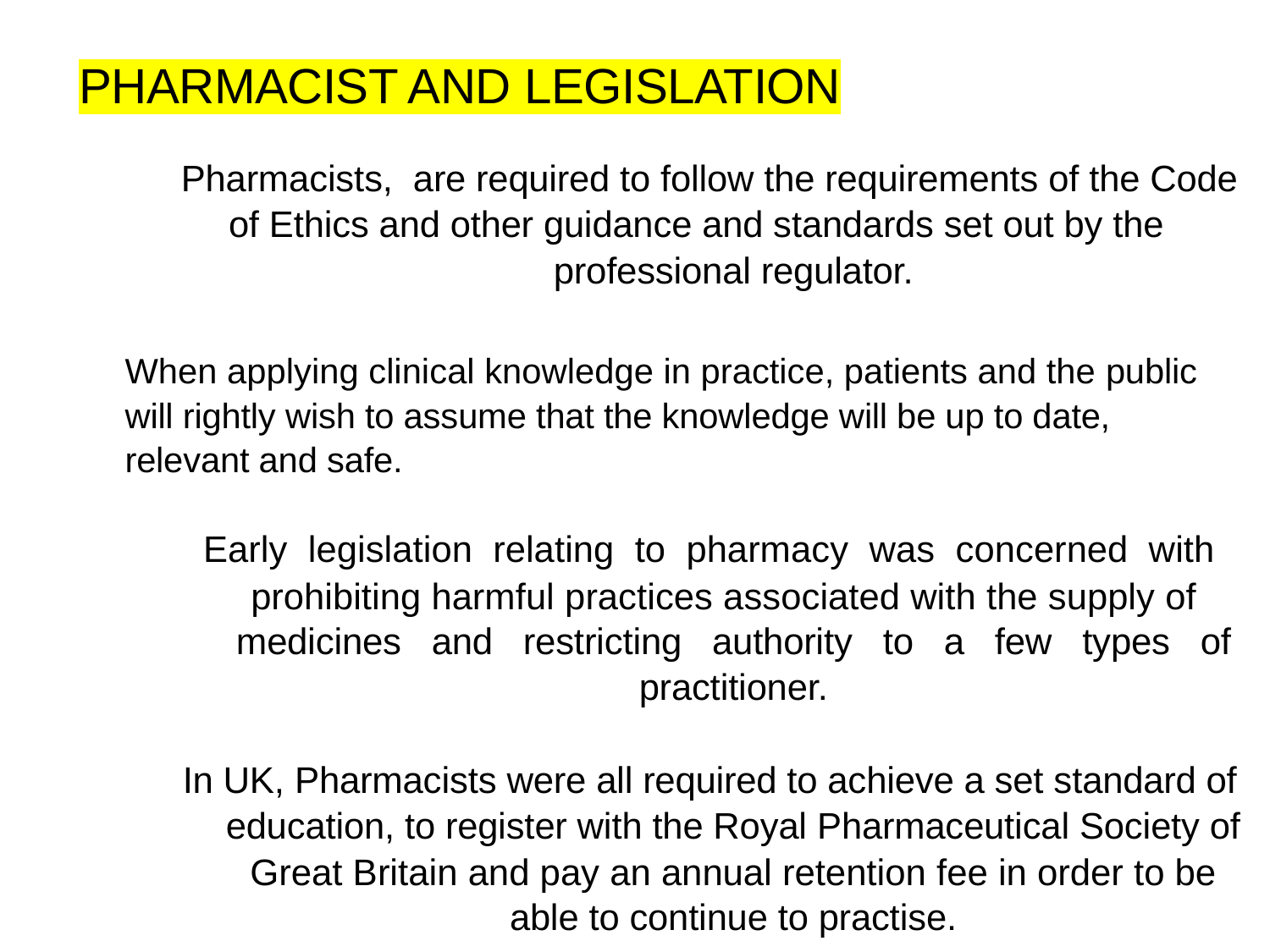

PHARMACIST AND LEGISLATION
Pharmacists,  are required to follow the requirements of the Code
	of Ethics and other guidance and standards set out by the

professional regulator.

When applying clinical knowledge in practice, patients and the public will rightly wish to assume that the knowledge will be up to date, relevant and safe.
Early  legislation  relating  to  pharmacy  was  concerned  with
	prohibiting harmful practices associated with the supply of

medicines   and   restricting   authority   to   a   few   types   of

practitioner.

In UK, Pharmacists were all required to achieve a set standard of

education, to register with the Royal Pharmaceutical Society of

Great Britain and pay an annual retention fee in order to be

able to continue to practise.